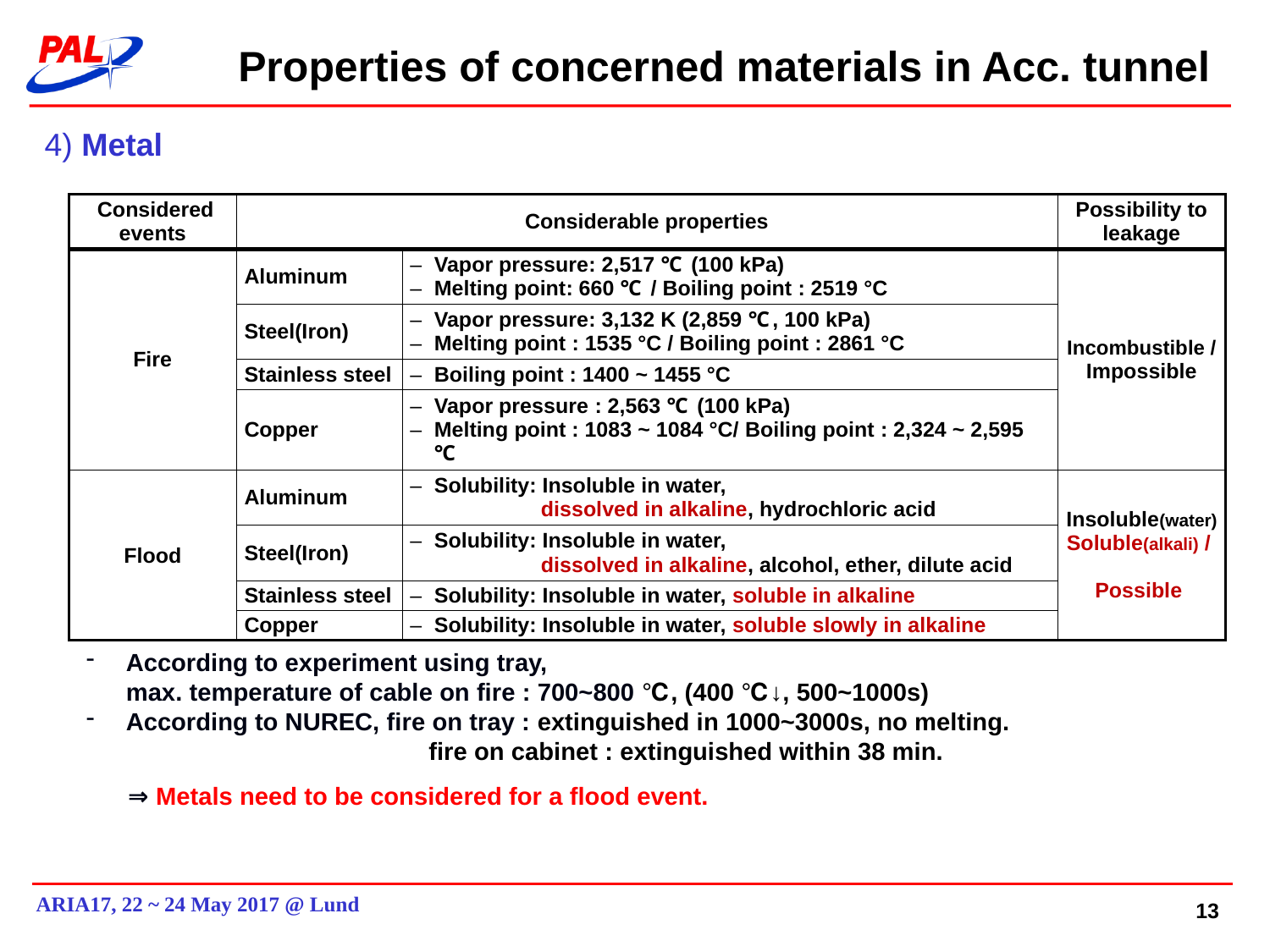

# Properties of concerned materials in Acc. tunnel
4) Metal
| Considered events | Considerable properties |  | Possibility to leakage |
| --- | --- | --- | --- |
| Fire | Aluminum | Vapor pressure: 2,517 ℃ (100 kPa) Melting point: 660 ℃ / Boiling point : 2519 °C | Incombustible / Impossible |
|  | Steel(Iron) | Vapor pressure: 3,132 K (2,859 ℃, 100 kPa) Melting point : 1535 °C / Boiling point : 2861 °C |  |
|  | Stainless steel | Boiling point : 1400 ~ 1455 °C |  |
|  | Copper | Vapor pressure : 2,563 ℃ (100 kPa) Melting point : 1083 ~ 1084 °C/ Boiling point : 2,324 ~ 2,595 ℃ |  |
| Flood | Aluminum | Solubility: Insoluble in water, dissolved in alkaline, hydrochloric acid | Insoluble(water) Soluble(alkali) / Possible |
|  | Steel(Iron) | Solubility: Insoluble in water, dissolved in alkaline, alcohol, ether, dilute acid |  |
|  | Stainless steel | Solubility: Insoluble in water, soluble in alkaline |  |
|  | Copper | Solubility: Insoluble in water, soluble slowly in alkaline |  |
According to experiment using tray,
max. temperature of cable on fire : 700~800 ℃, (400 ℃↓, 500~1000s)
According to NUREC, fire on tray : extinguished in 1000~3000s, no melting.
		       fire on cabinet : extinguished within 38 min.

      ⇒ Metals need to be considered for a flood event.
13